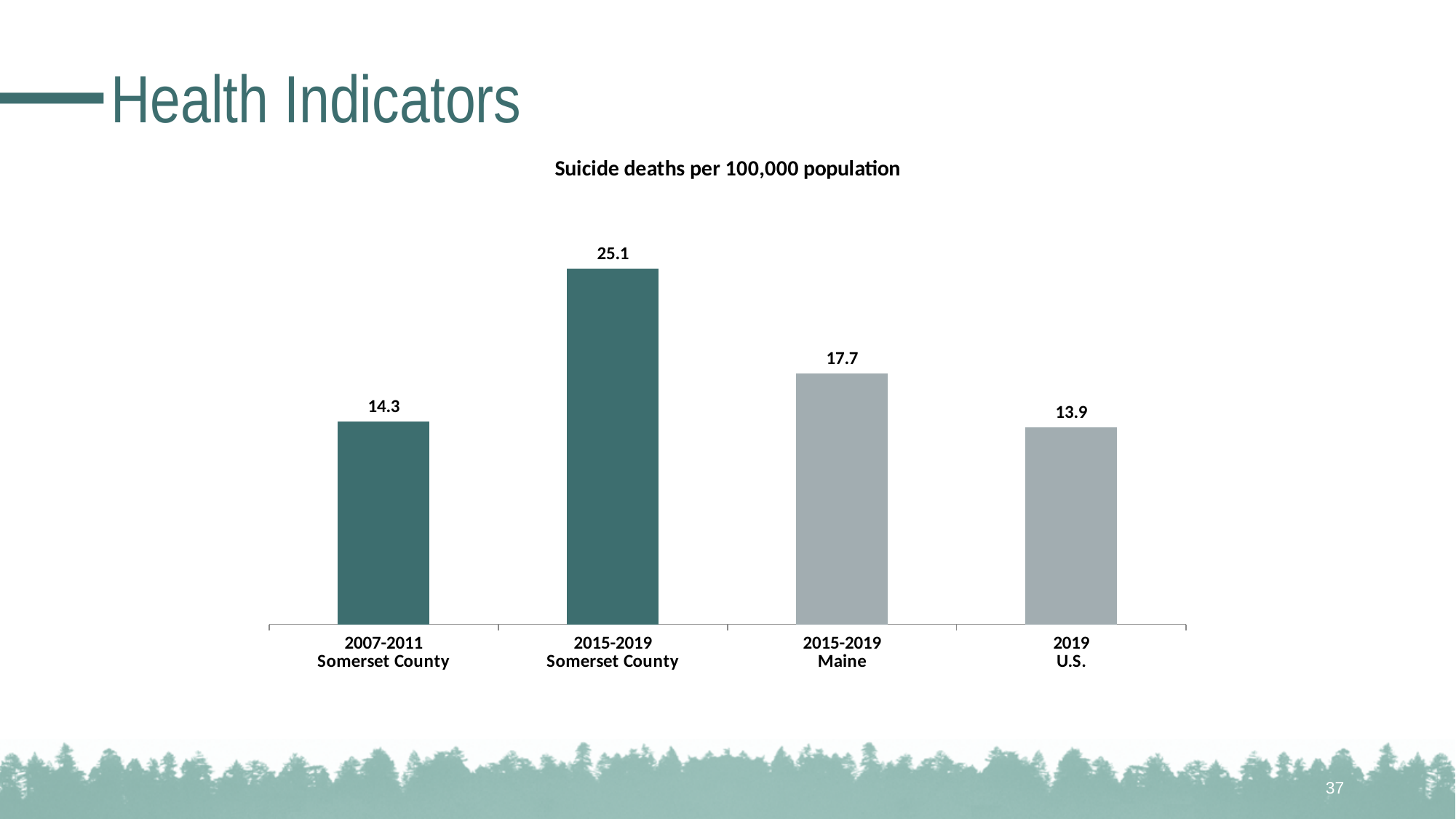

# Health Indicators

### Chart: Suicide deaths per 100,000 population

| Category | N/A |
|---|---|
| 2007-2011
Somerset County | 14.3 |
| 2015-2019
Somerset County | 25.1 |
| 2015-2019
Maine | 17.7 |
| 2019
U.S. | 13.9 |
37